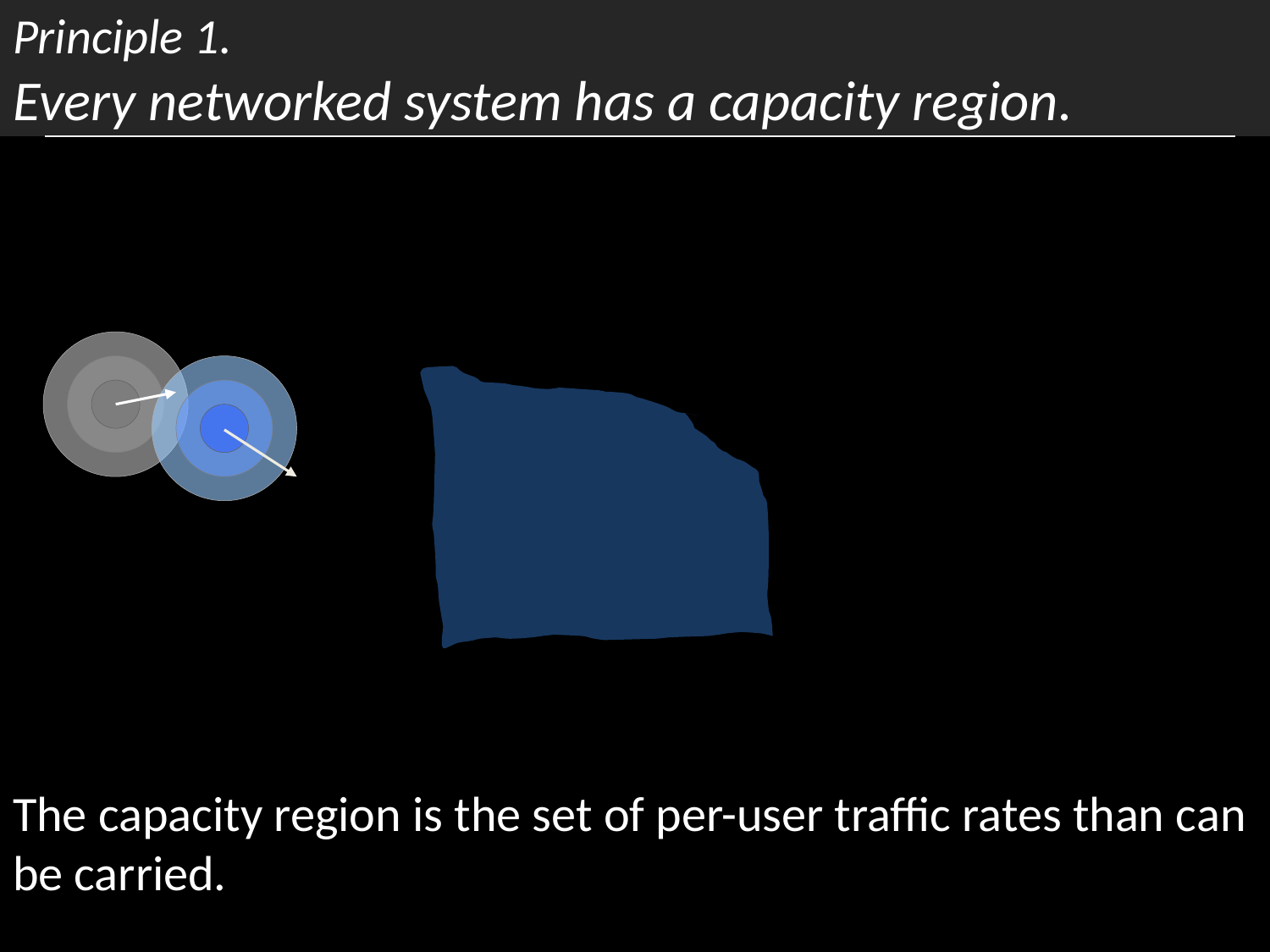

# Principle 1. Every networked system has a capacity region.

The capacity region is the set of per-user traffic rates than can be carried.